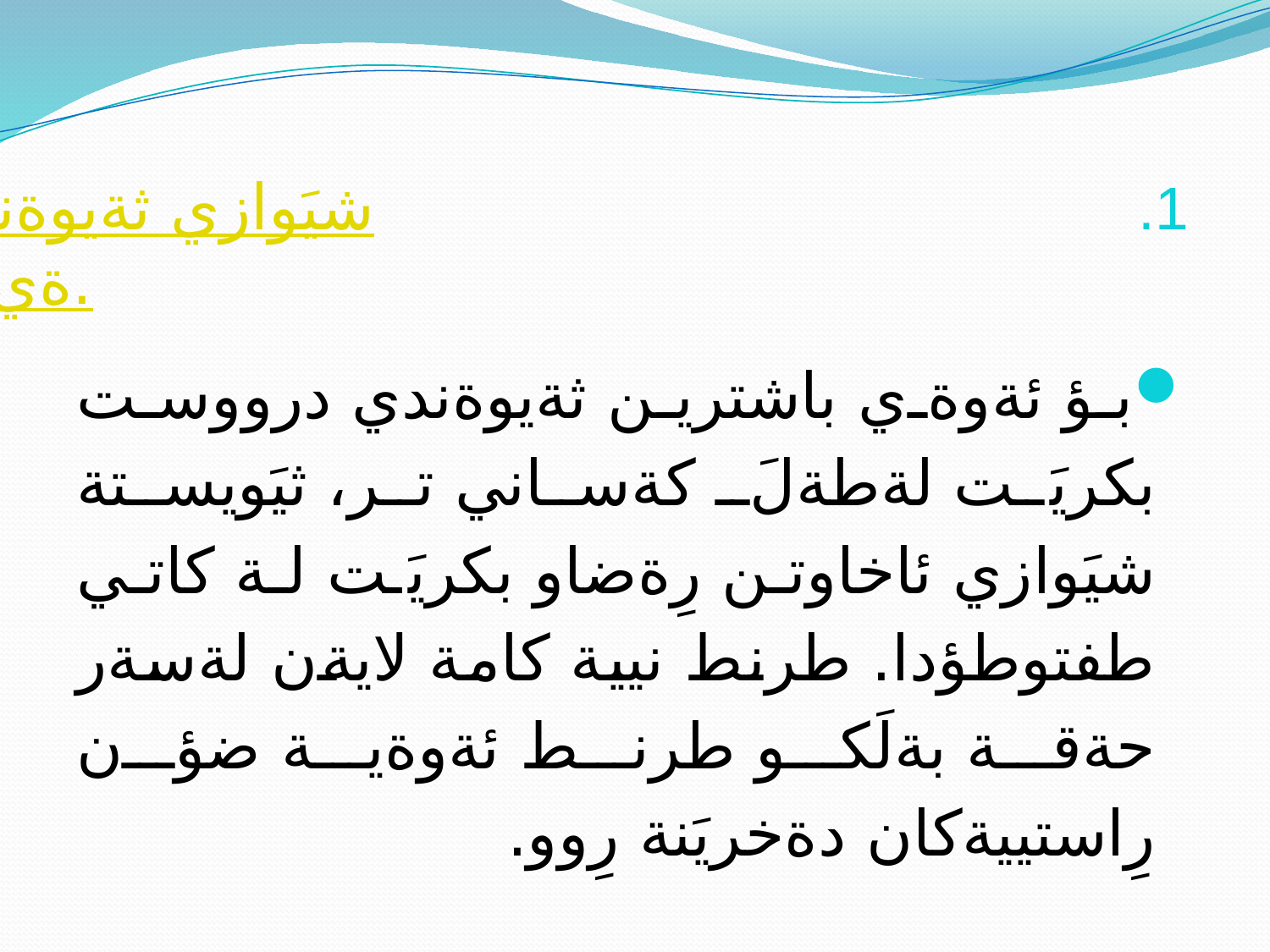

شيَوازي ثةيوةندي لة شيَوازي وةلاَمدانةوةي كةساني تر درك دةكريَت.
بؤ ئةوةي باشترين ثةيوةندي درووست بكريَت لةطةلَ كةساني تر، ثيَويستة شيَوازي ئاخاوتن رِةضاو بكريَت لة كاتي طفتوطؤدا. طرنط نيية كامة لايةن لةسةر حةقة بةلَكو طرنط ئةوةية ضؤن رِاستييةكان دةخريَنة رِوو.